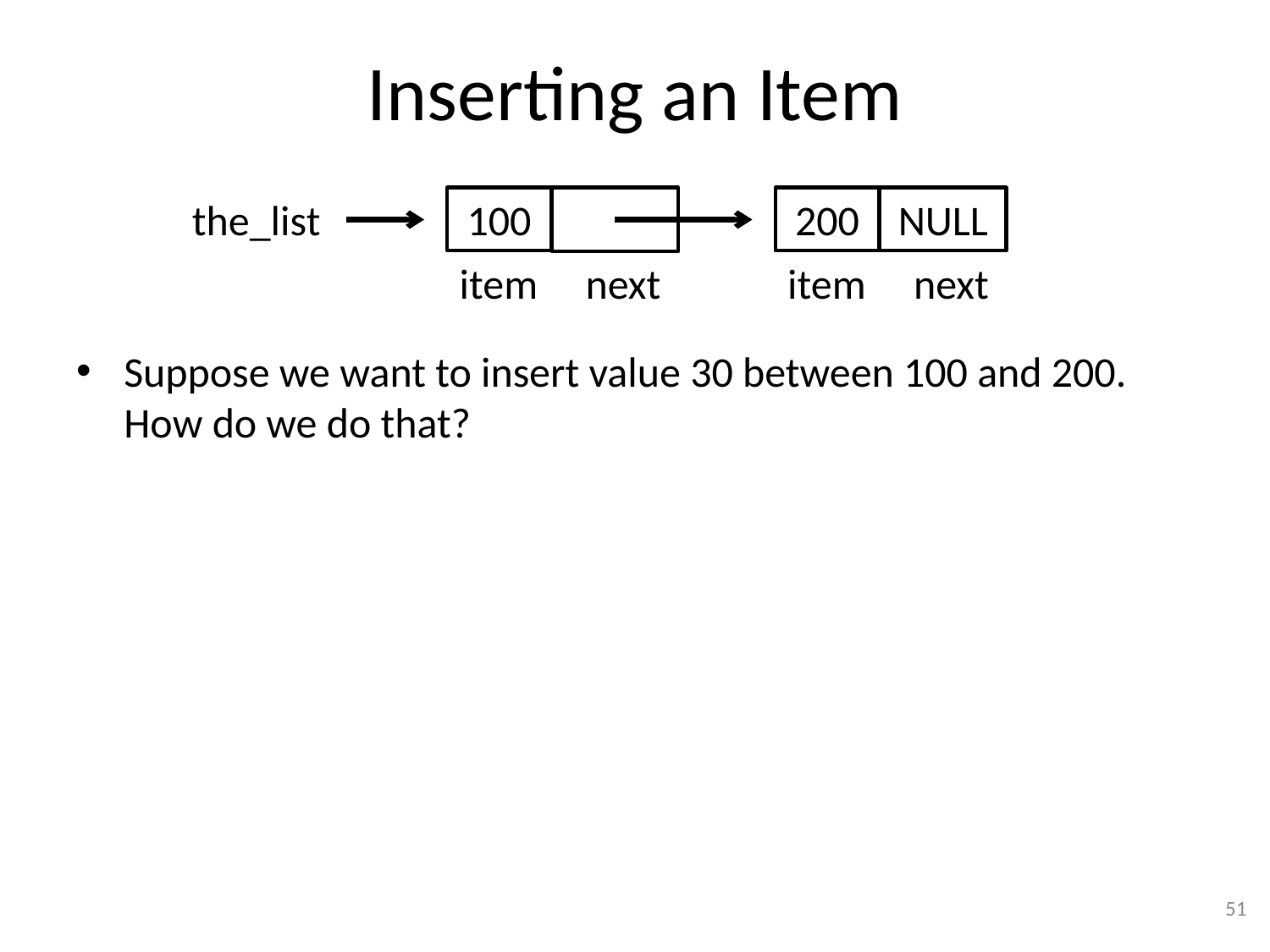

# Inserting an Item
the_list
100

200
NULL
item
next
item
next
Suppose we want to insert value 30 between 100 and 200. How do we do that?

51